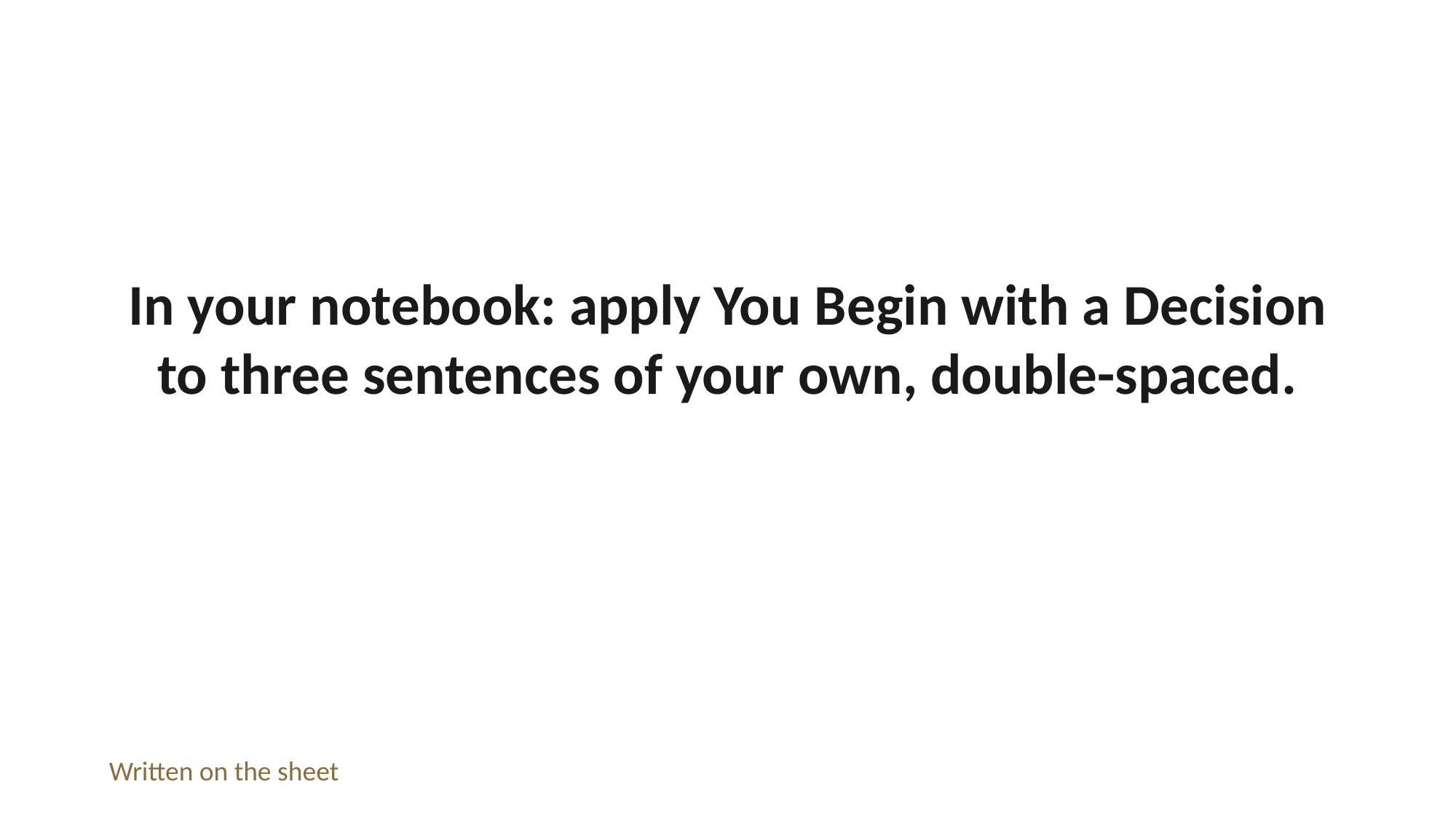

In your notebook: apply You Begin with a Decision to three sentences of your own, double-spaced.
Written on the sheet